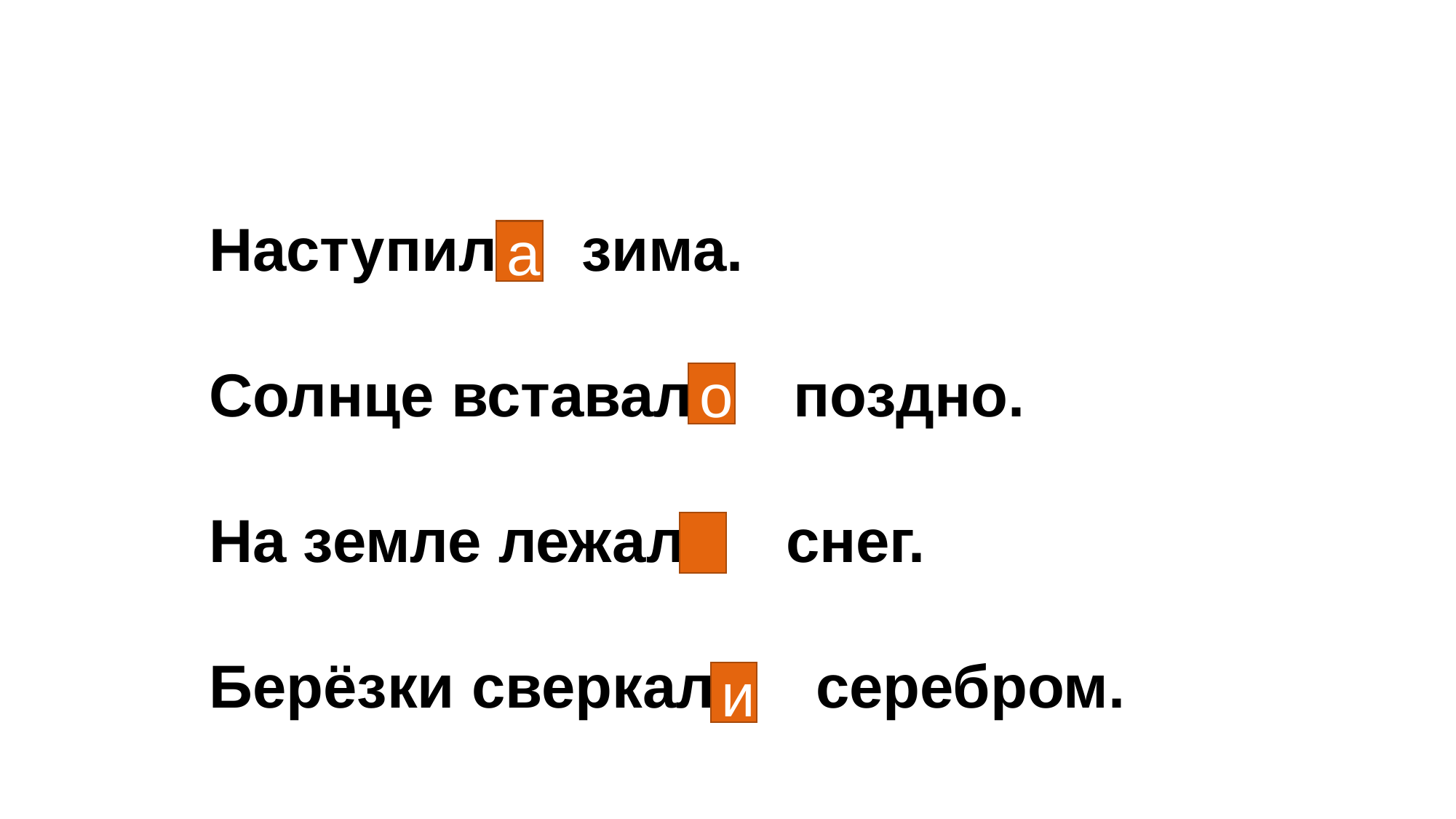

Наступил     зима.

Солнце вставал      поздно.

На земле лежал      снег.

Берёзки сверкал      серебром.
а
о

и